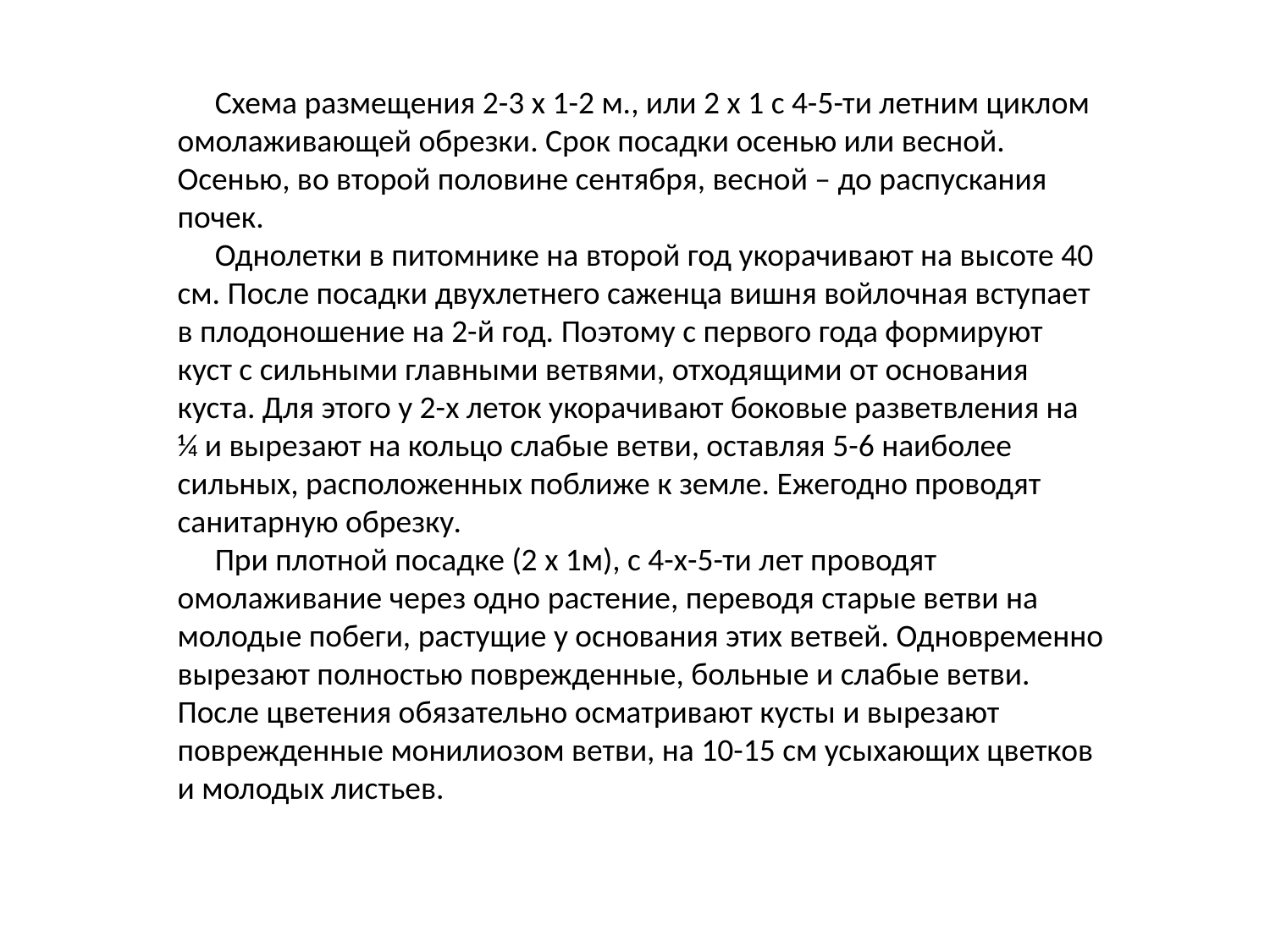

Схема размещения 2-3 х 1-2 м., или 2 х 1 с 4-5-ти летним циклом омолаживающей обрезки. Срок посадки осенью или весной. Осенью, во второй половине сентября, весной – до распускания почек.
Однолетки в питомнике на второй год укорачивают на высоте 40 см. После посадки двухлетнего саженца вишня войлочная вступает в плодоношение на 2-й год. Поэтому с первого года формируют куст с сильными главными ветвями, отходящими от основания куста. Для этого у 2-х леток укорачивают боковые разветвления на ¼ и вырезают на кольцо слабые ветви, оставляя 5-6 наиболее сильных, расположенных поближе к земле. Ежегодно проводят санитарную обрезку.
При плотной посадке (2 х 1м), с 4-х-5-ти лет проводят омолаживание через одно растение, переводя старые ветви на молодые побеги, растущие у основания этих ветвей. Одновременно вырезают полностью поврежденные, больные и слабые ветви. После цветения обязательно осматривают кусты и вырезают поврежденные монилиозом ветви, на 10-15 см усыхающих цветков и молодых листьев.